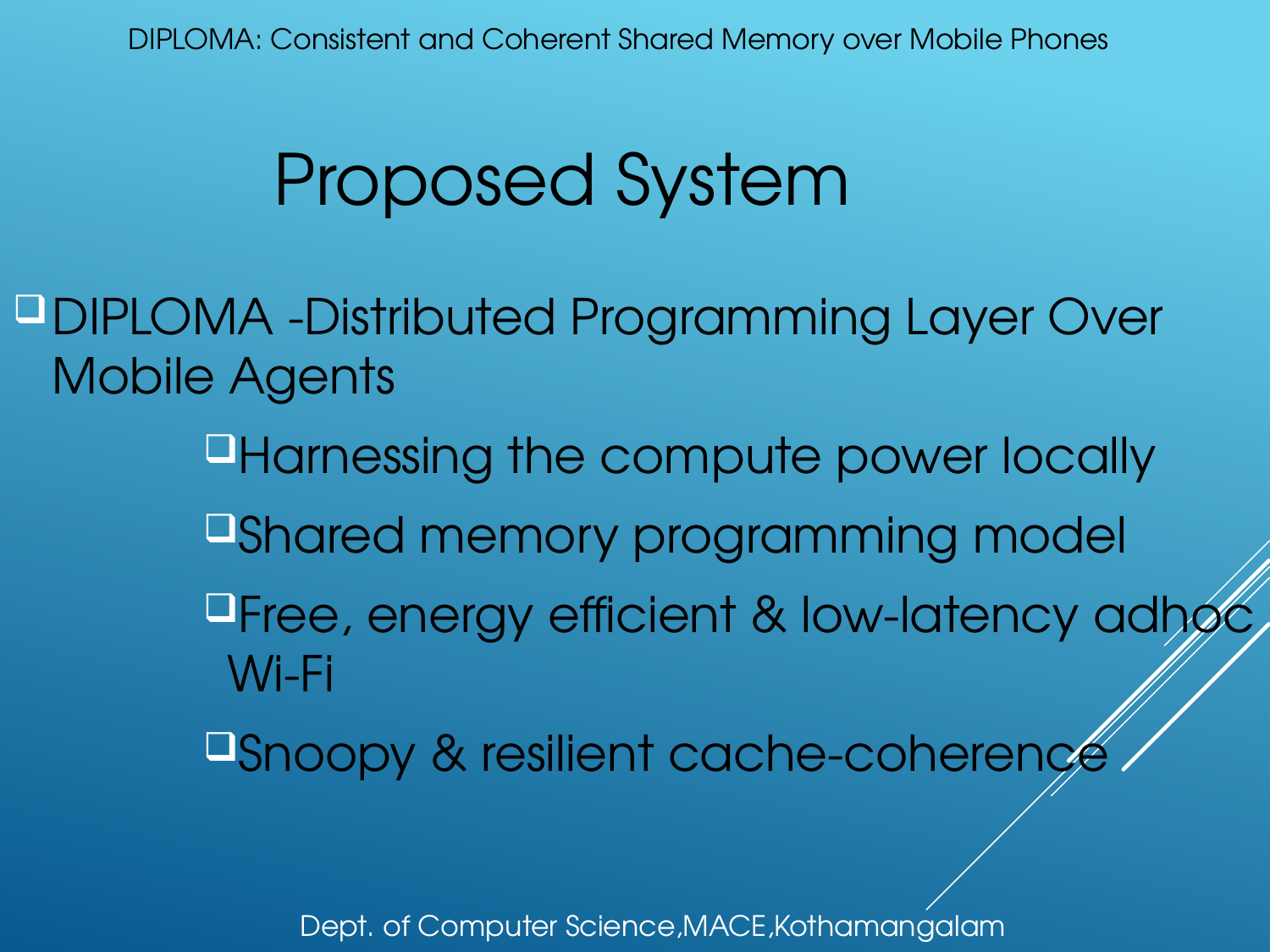

DIPLOMA: Consistent and Coherent Shared Memory over Mobile Phones
Proposed System
DIPLOMA -Distributed Programming Layer Over Mobile Agents
Harnessing the compute power locally
Shared memory programming model
Free, energy efficient & low-latency adhoc Wi-Fi
Snoopy & resilient cache-coherence

Dept. of Computer Science,MACE,Kothamangalam